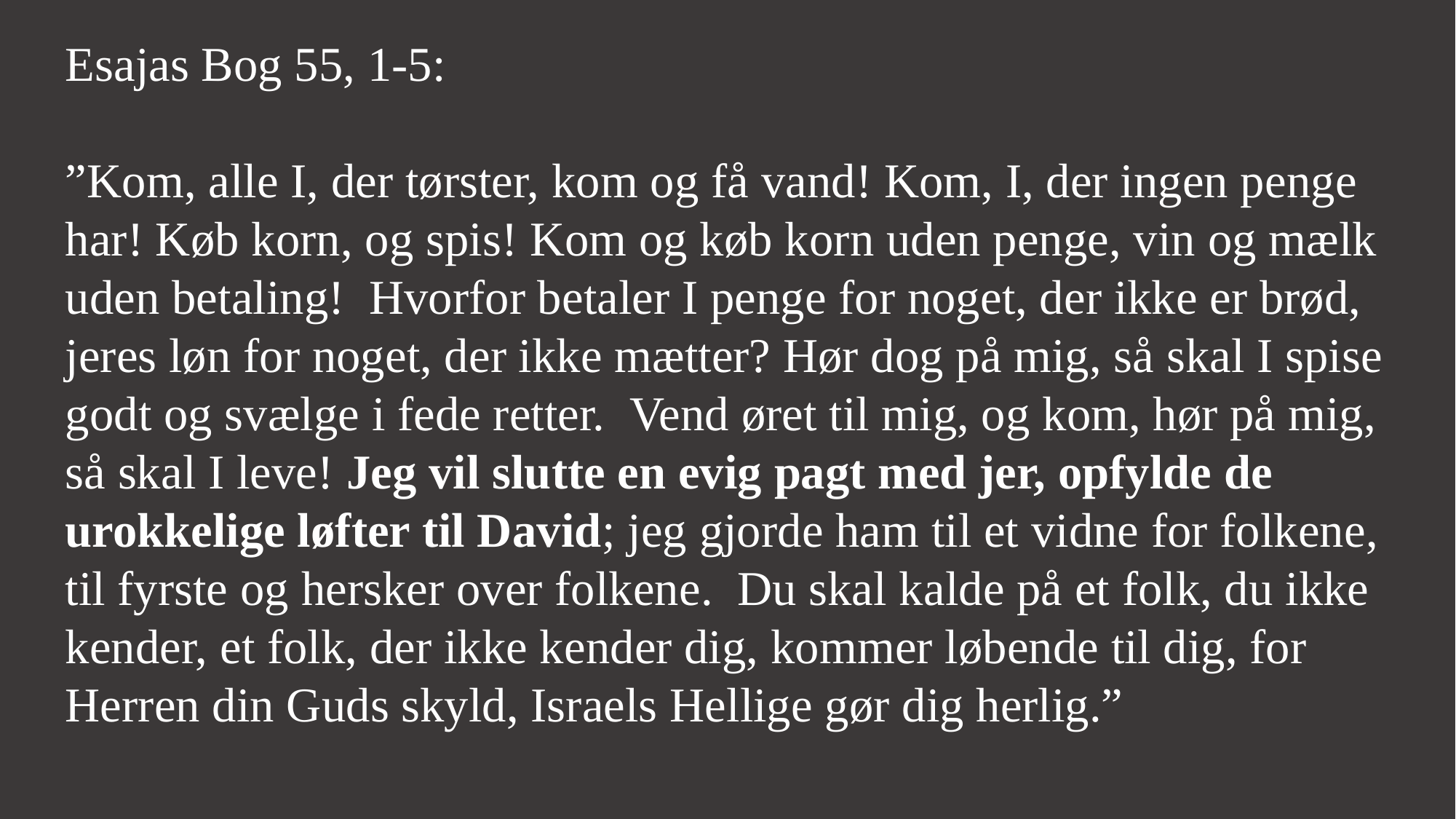

Esajas Bog 55, 1-5:

”Kom, alle I, der tørster, kom og få vand! Kom, I, der ingen penge har! Køb korn, og spis! Kom og køb korn uden penge, vin og mælk uden betaling!  Hvorfor betaler I penge for noget, der ikke er brød, jeres løn for noget, der ikke mætter? Hør dog på mig, så skal I spise godt og svælge i fede retter.  Vend øret til mig, og kom, hør på mig, så skal I leve! Jeg vil slutte en evig pagt med jer, opfylde de urokkelige løfter til David; jeg gjorde ham til et vidne for folkene, til fyrste og hersker over folkene.  Du skal kalde på et folk, du ikke kender, et folk, der ikke kender dig, kommer løbende til dig, for Herren din Guds skyld, Israels Hellige gør dig herlig.”